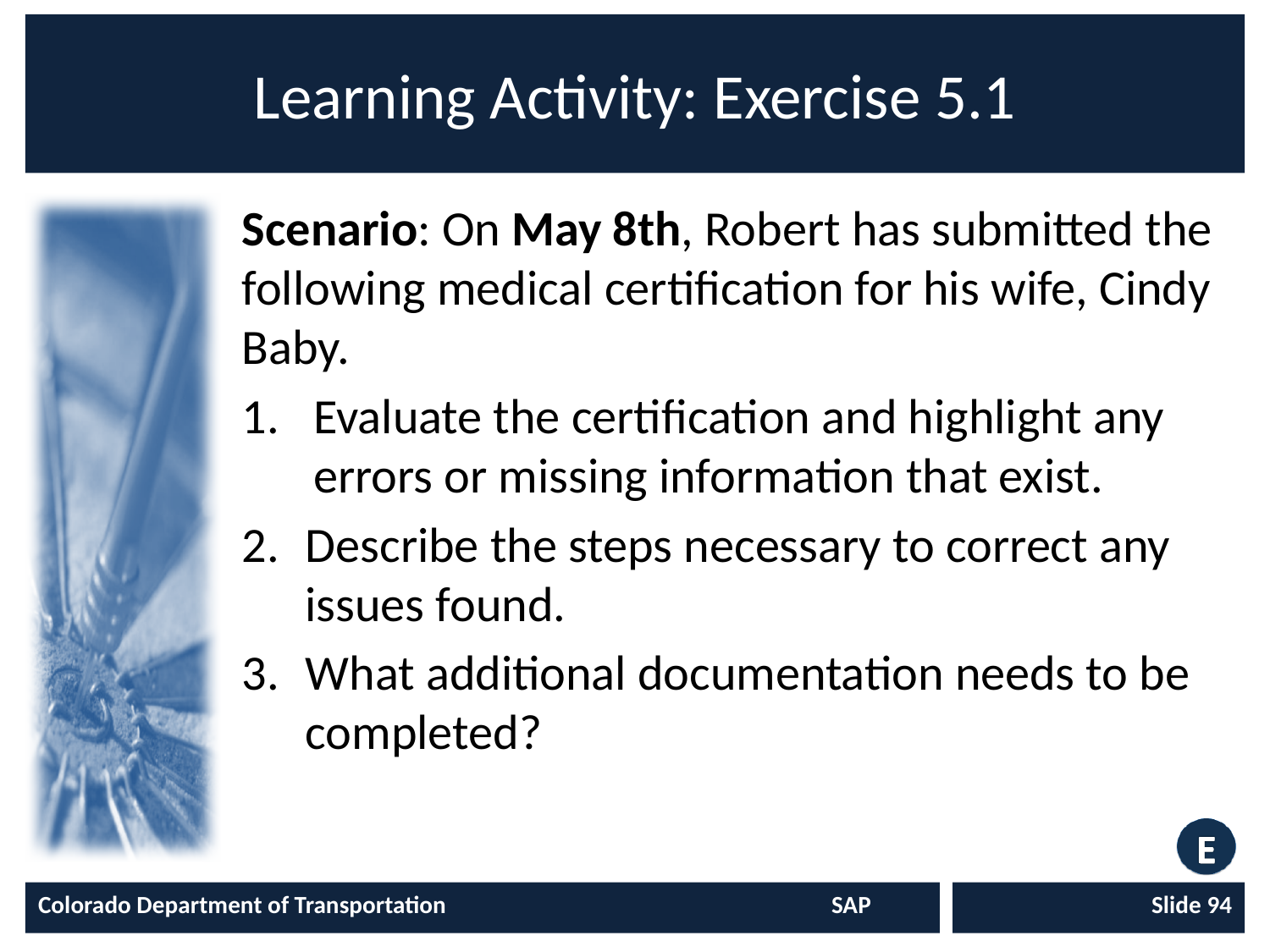

# Learning Activity: Exercise 5.1
Scenario: On May 8th, Robert has submitted the following medical certification for his wife, Cindy Baby.
Evaluate the certification and highlight any errors or missing information that exist.
Describe the steps necessary to correct any issues found.
What additional documentation needs to be completed?

Colorado Department of Transportation	SAP
Slide 94